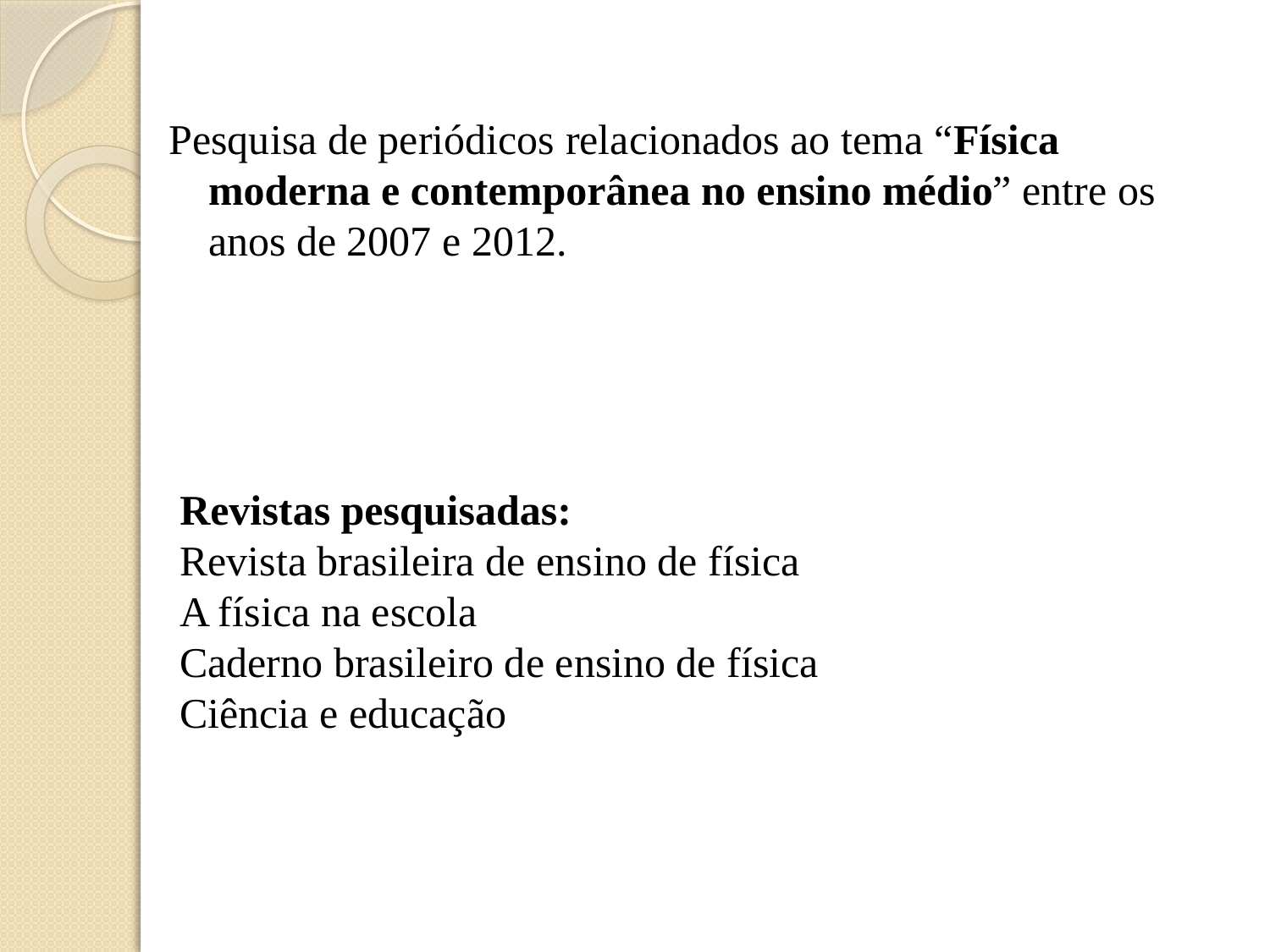

Pesquisa de periódicos relacionados ao tema “Física moderna e contemporânea no ensino médio” entre os anos de 2007 e 2012.

Revistas pesquisadas:
Revista brasileira de ensino de física
A física na escola
Caderno brasileiro de ensino de física
Ciência e educação